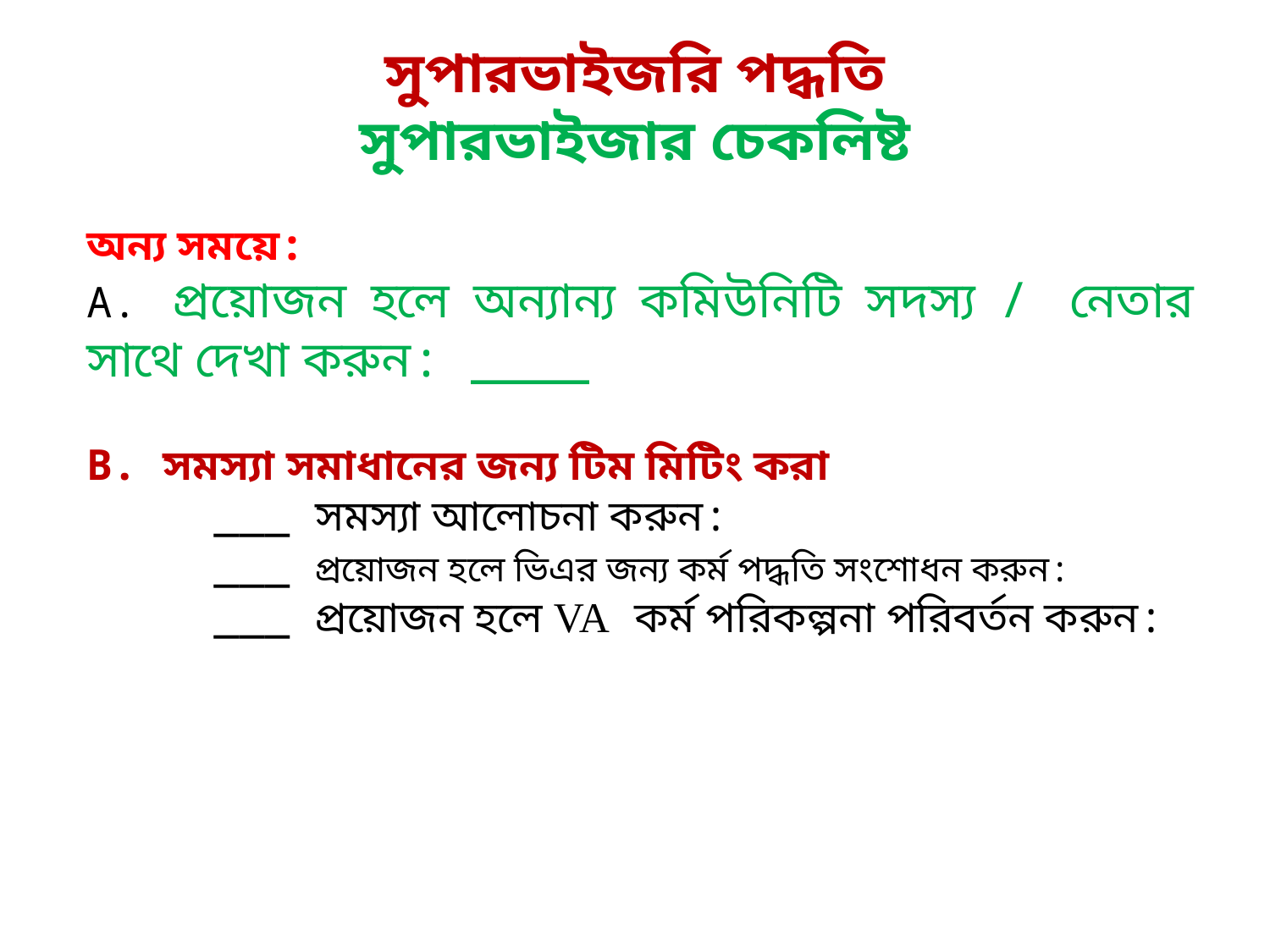

# সুপারভাইজরি পদ্ধতি সুপারভাইজার চেকলিষ্ট
অন্য সময়ে:
A. প্রয়োজন হলে অন্যান্য কমিউনিটি সদস্য / নেতার সাথে দেখা করুন: ____

B. সমস্যা সমাধানের জন্য টিম মিটিং করা
	___ সমস্যা আলোচনা করুন:
	___ প্রয়োজন হলে ভিএর জন্য কর্ম পদ্ধতি সংশোধন করুন:
 	___ প্রয়োজন হলে VA কর্ম পরিকল্পনা পরিবর্তন করুন: